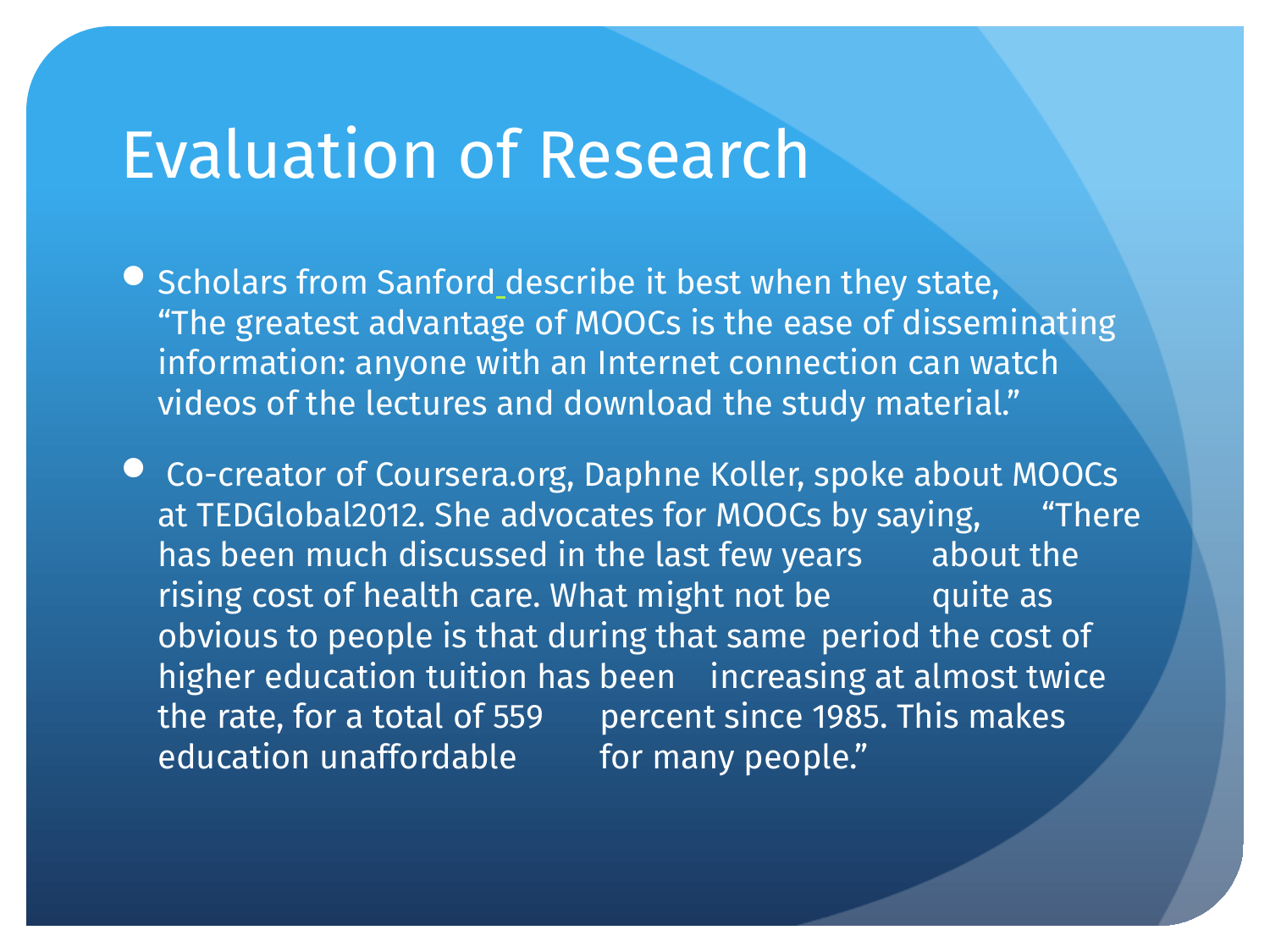

# Evaluation of Research
Scholars from Sanford describe it best when they state,
“The greatest advantage of MOOCs is the ease of disseminating information: anyone with an Internet connection can watch videos of the lectures and download the study material.”
 Co-creator of Coursera.org, Daphne Koller, spoke about MOOCs at TEDGlobal2012. She advocates for MOOCs by saying, 	“There has been much discussed in the last few years 	about the rising cost of health care. What might not be 	quite as obvious to people is that during that same 	period the cost of higher education tuition has been 	increasing at almost twice the rate, for a total of 559 	percent since 1985. This makes education unaffordable 	for many people.”